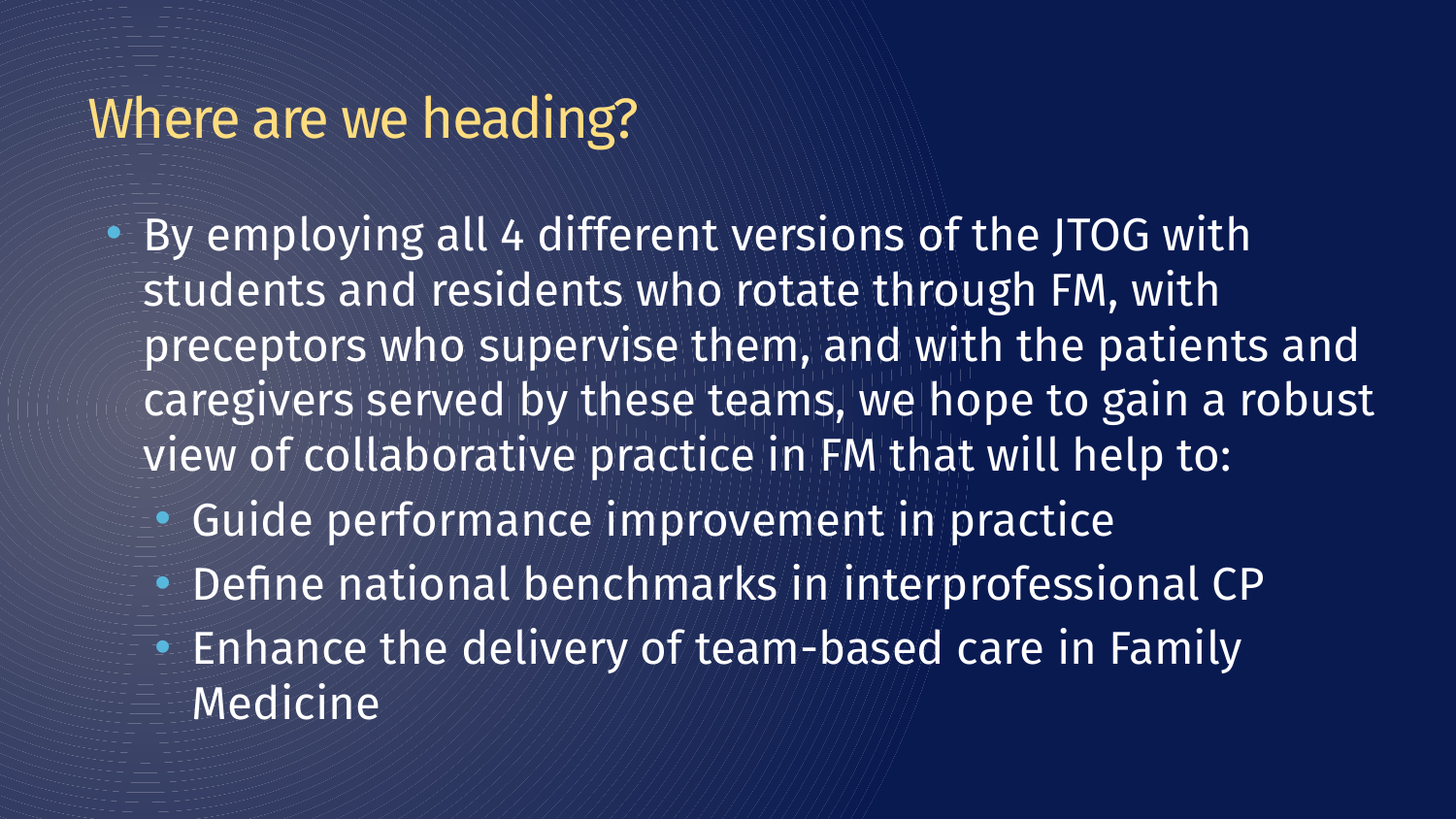

# Where are we heading?
By employing all 4 different versions of the JTOG with students and residents who rotate through FM, with preceptors who supervise them, and with the patients and caregivers served by these teams, we hope to gain a robust view of collaborative practice in FM that will help to:
Guide performance improvement in practice
Define national benchmarks in interprofessional CP
Enhance the delivery of team-based care in Family Medicine